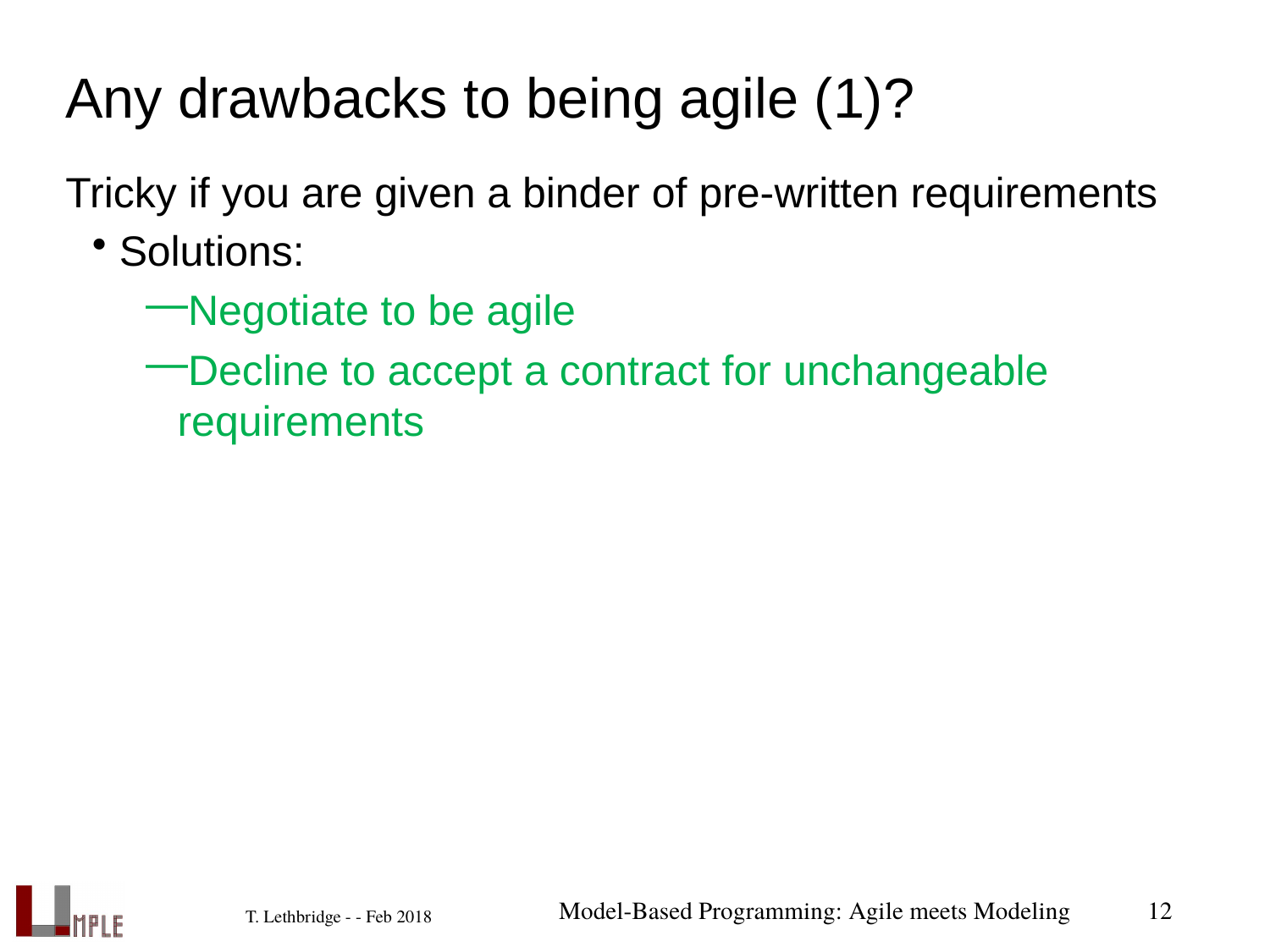

# Any drawbacks to being agile (1)?
Tricky if you are given a binder of pre-written requirements
Solutions:
Negotiate to be agile
Decline to accept a contract for unchangeable requirements

Model-Based Programming: Agile meets Modeling
12
T. Lethbridge - - Feb 2018